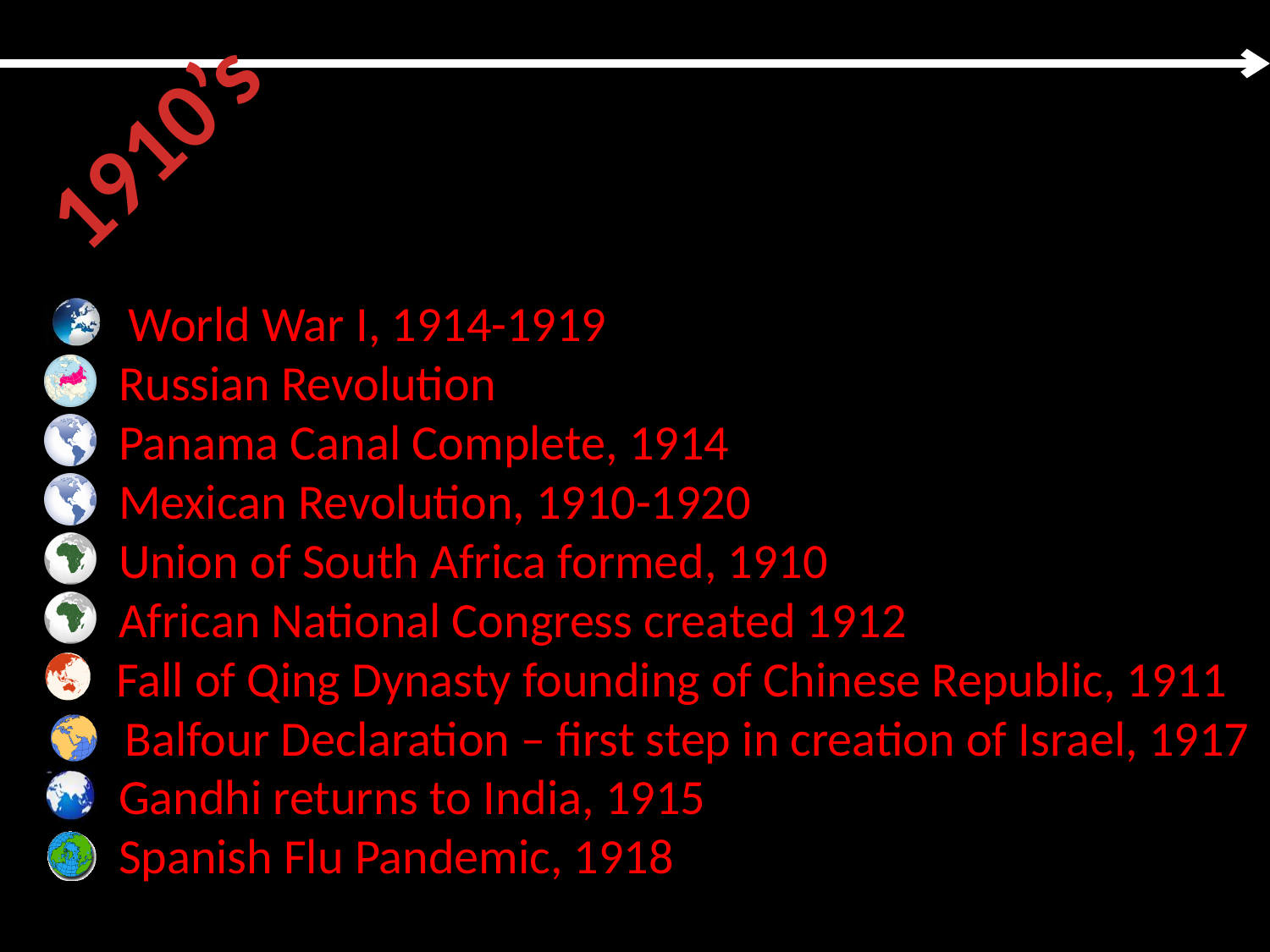

1910’s
  World War I, 1914-1919
  Russian Revolution
  Panama Canal Complete, 1914
  Mexican Revolution, 1910-1920
  Union of South Africa formed, 1910
  African National Congress created 1912
  Fall of Qing Dynasty founding of Chinese Republic, 1911
  Balfour Declaration – first step in creation of Israel, 1917
  Gandhi returns to India, 1915
  Spanish Flu Pandemic, 1918